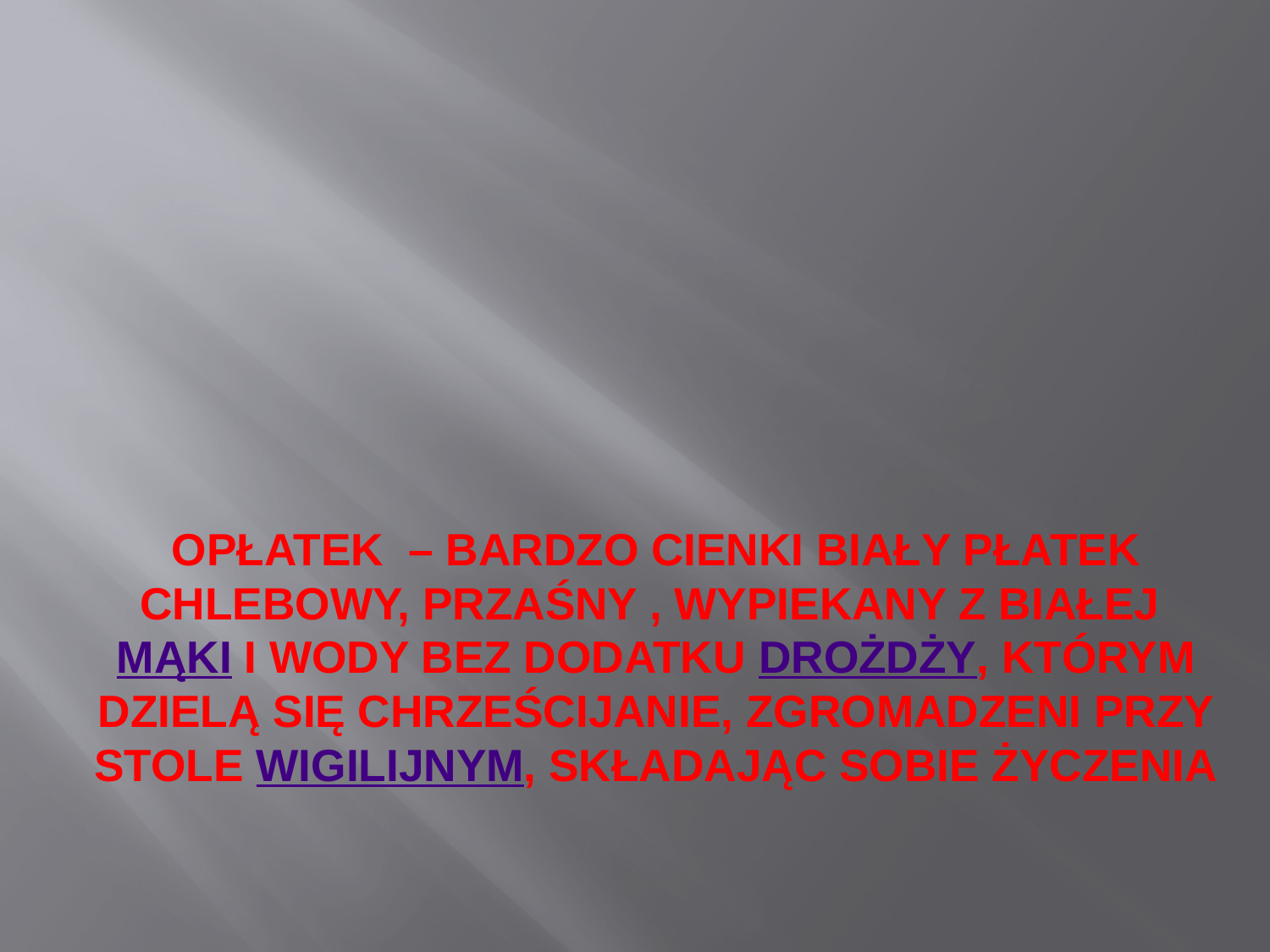

# Opłatek  – bardzo cienki biały płatek chlebowy, przaśny , wypiekany z białej mąki i wody bez dodatku drożdży, którym dzielą się chrześcijanie, zgromadzeni przy stole wigilijnym, składając sobie życzenia